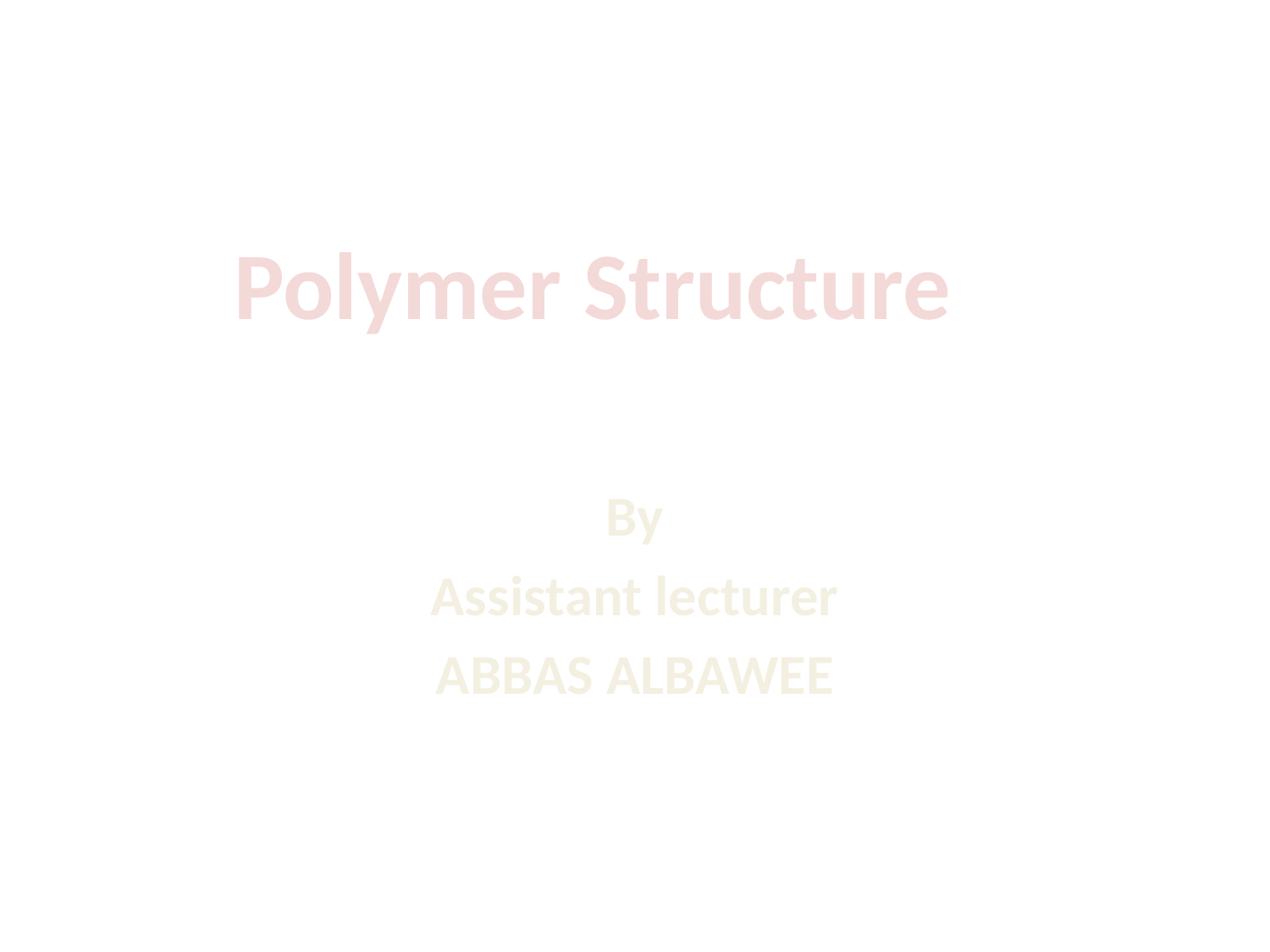

# Polymer Structure
By
Assistant lecturer
ABBAS ALBAWEE